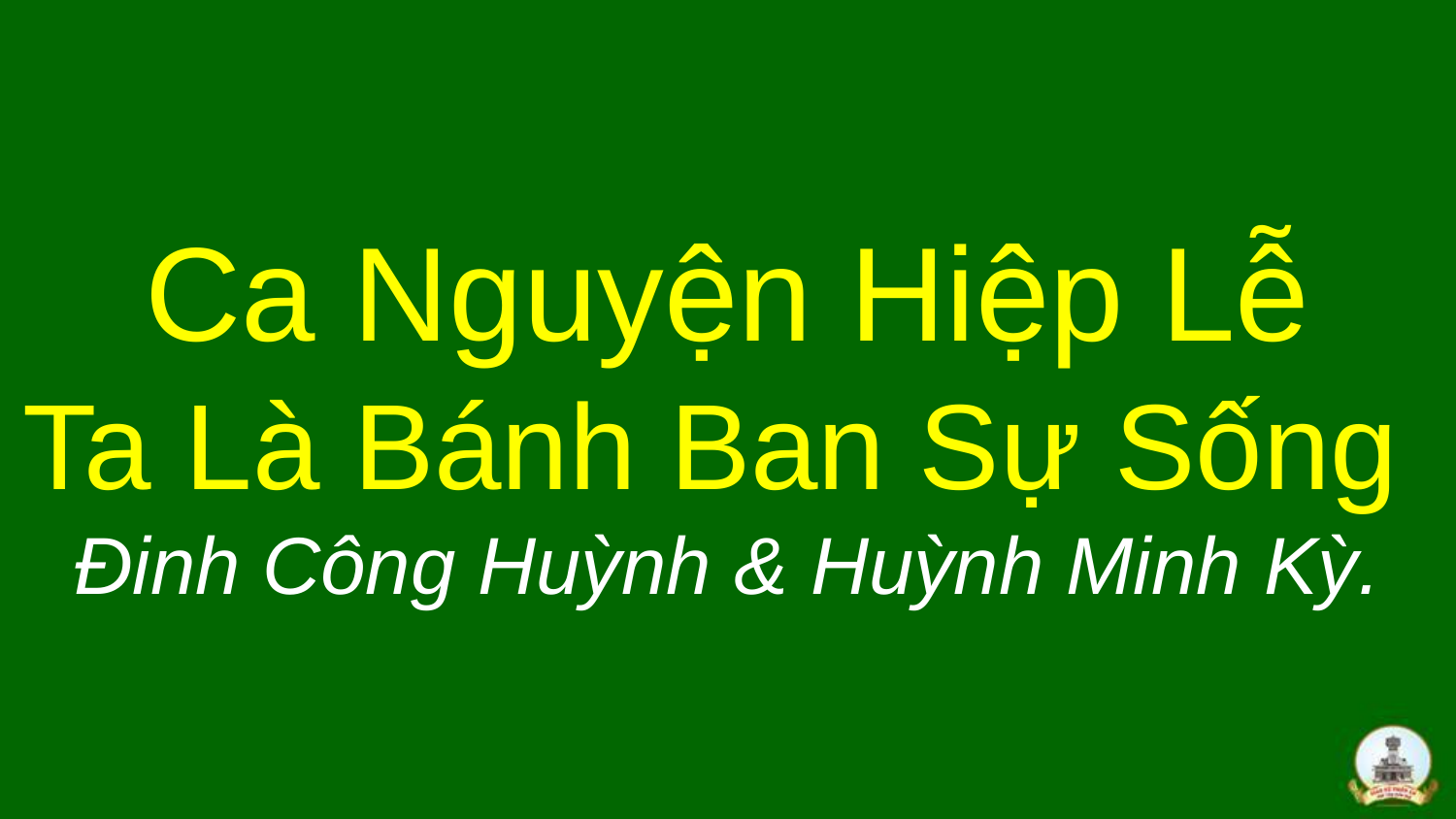

# Ca Nguyện Hiệp Lễ Ta Là Bánh Ban Sự Sống Đinh Công Huỳnh & Huỳnh Minh Kỳ.